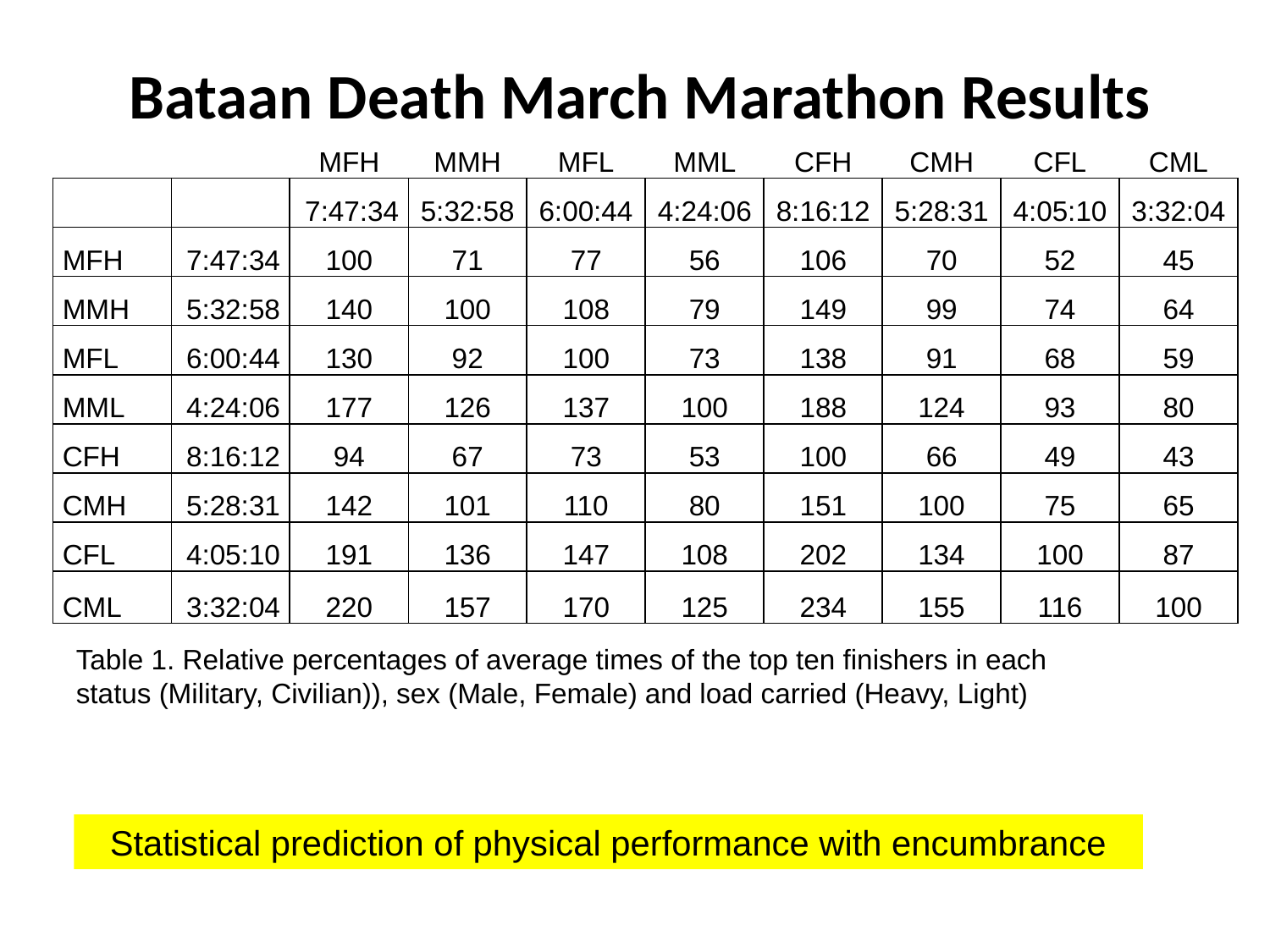

# Bataan Death March Marathon Results
|  |  | MFH | MMH | MFL | MML | CFH | CMH | CFL | CML |
| --- | --- | --- | --- | --- | --- | --- | --- | --- | --- |
|  |  | 7:47:34 | 5:32:58 | 6:00:44 | 4:24:06 | 8:16:12 | 5:28:31 | 4:05:10 | 3:32:04 |
| MFH | 7:47:34 | 100 | 71 | 77 | 56 | 106 | 70 | 52 | 45 |
| MMH | 5:32:58 | 140 | 100 | 108 | 79 | 149 | 99 | 74 | 64 |
| MFL | 6:00:44 | 130 | 92 | 100 | 73 | 138 | 91 | 68 | 59 |
| MML | 4:24:06 | 177 | 126 | 137 | 100 | 188 | 124 | 93 | 80 |
| CFH | 8:16:12 | 94 | 67 | 73 | 53 | 100 | 66 | 49 | 43 |
| CMH | 5:28:31 | 142 | 101 | 110 | 80 | 151 | 100 | 75 | 65 |
| CFL | 4:05:10 | 191 | 136 | 147 | 108 | 202 | 134 | 100 | 87 |
| CML | 3:32:04 | 220 | 157 | 170 | 125 | 234 | 155 | 116 | 100 |
Table 1. Relative percentages of average times of the top ten finishers in each status (Military, Civilian)), sex (Male, Female) and load carried (Heavy, Light)
Statistical prediction of physical performance with encumbrance